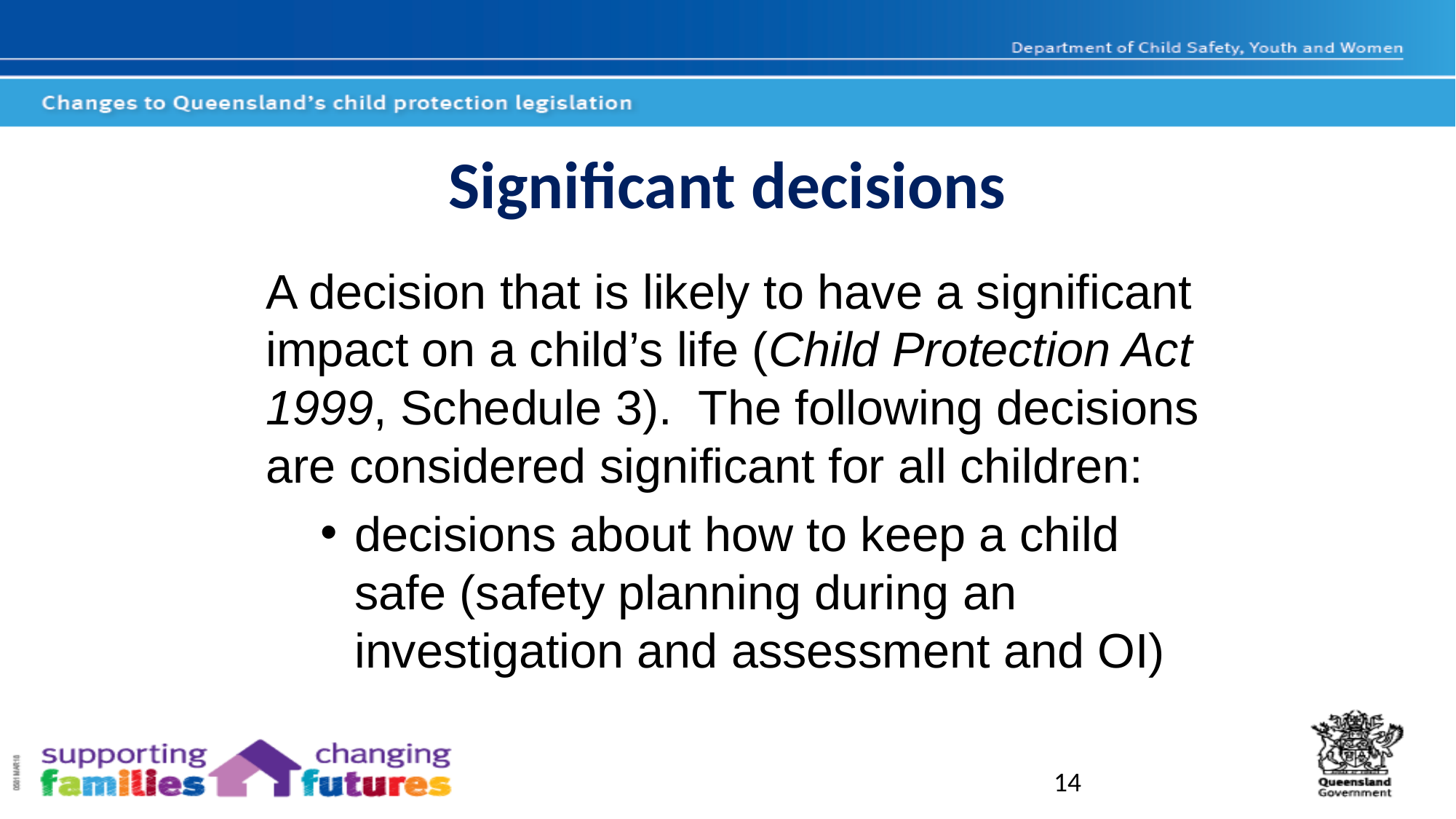

# Significant decisions
A decision that is likely to have a significant impact on a child’s life (Child Protection Act 1999, Schedule 3).  The following decisions are considered significant for all children:
decisions about how to keep a child safe (safety planning during an investigation and assessment and OI)

14